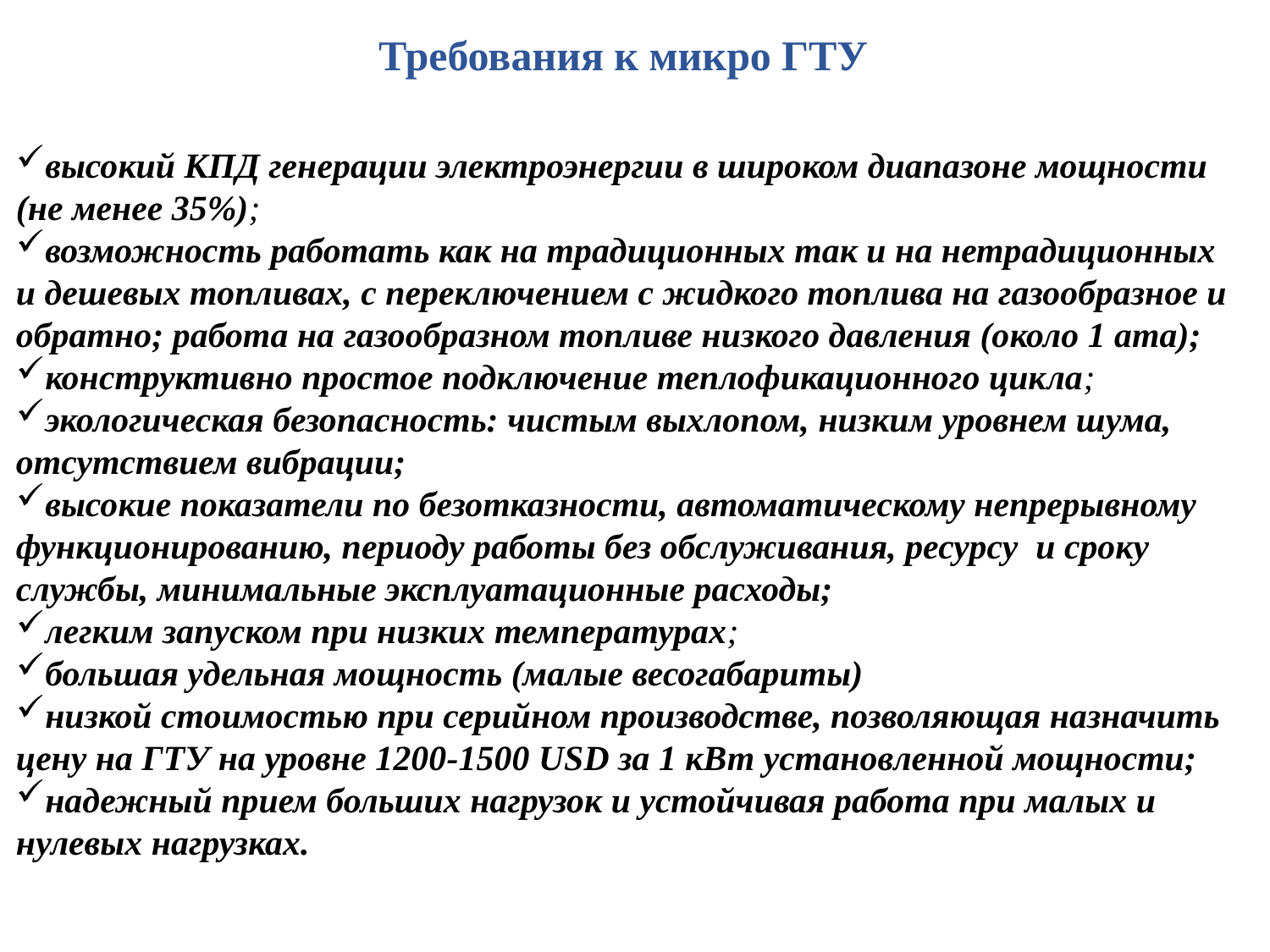

Требования к микро ГТУ

высокий КПД генерации электроэнергии в широком диапазоне мощности (не менее 35%);
возможность работать как на традиционных так и на нетрадиционных и дешевых топливах, с переключением с жидкого топлива на газообразное и обратно; работа на газообразном топливе низкого давления (около 1 ата);
конструктивно простое подключение теплофикационного цикла;
экологическая безопасность: чистым выхлопом, низким уровнем шума, отсутствием вибрации;
высокие показатели по безотказности, автоматическому непрерывному функционированию, периоду работы без обслуживания, ресурсу  и сроку службы, минимальные эксплуатационные расходы;
легким запуском при низких температурах;
большая удельная мощность (малые весогабариты)
низкой стоимостью при серийном производстве, позволяющая назначить цену на ГТУ на уровне 1200-1500 USD за 1 кВт установленной мощности;
надежный прием больших нагрузок и устойчивая работа при малых и нулевых нагрузках.